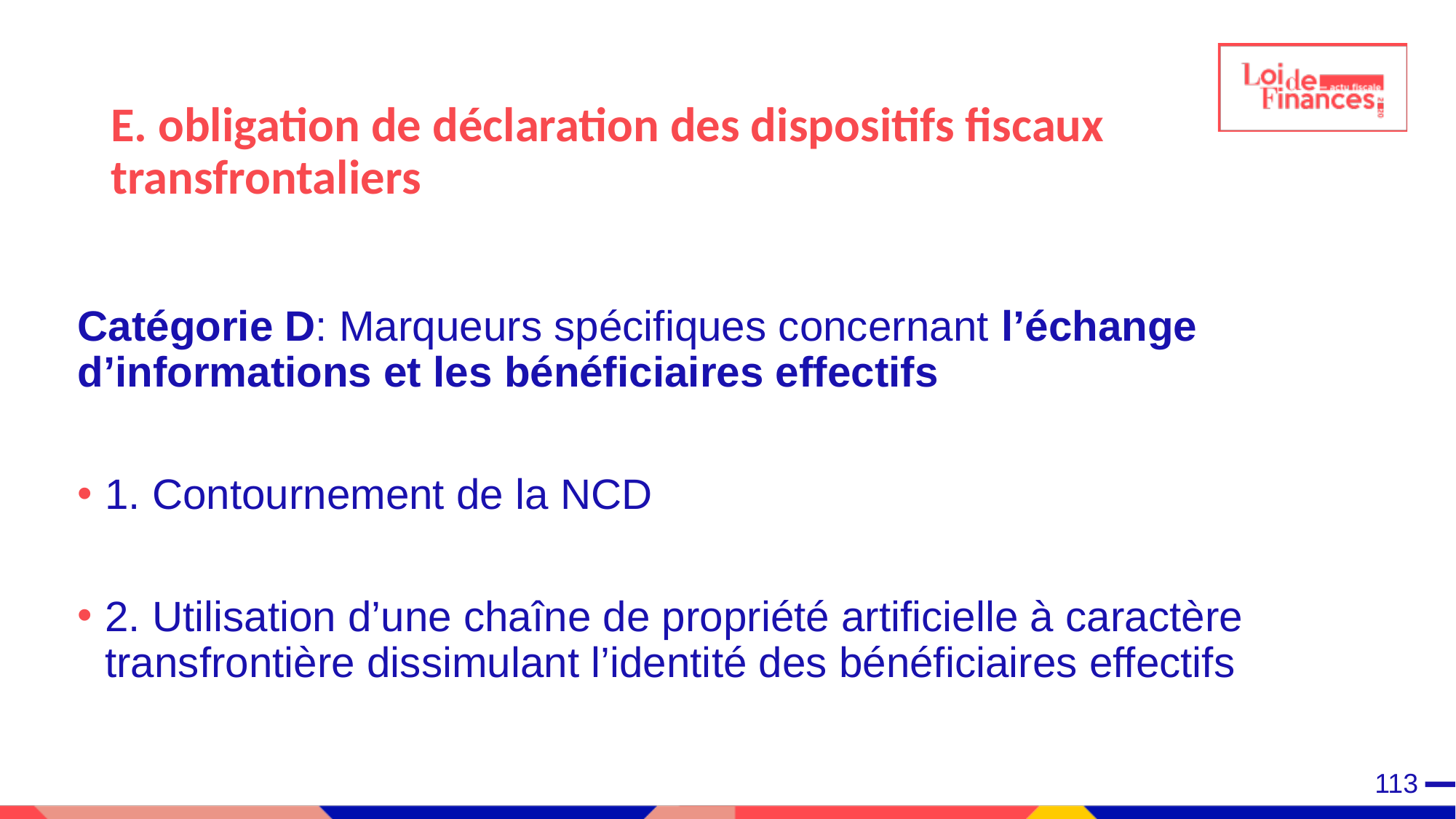

E. obligation de déclaration des dispositifs fiscaux transfrontaliers
Catégorie D: Marqueurs spécifiques concernant l’échange d’informations et les bénéficiaires effectifs

1. Contournement de la NCD

2. Utilisation d’une chaîne de propriété artificielle à caractère transfrontière dissimulant l’identité des bénéficiaires effectifs